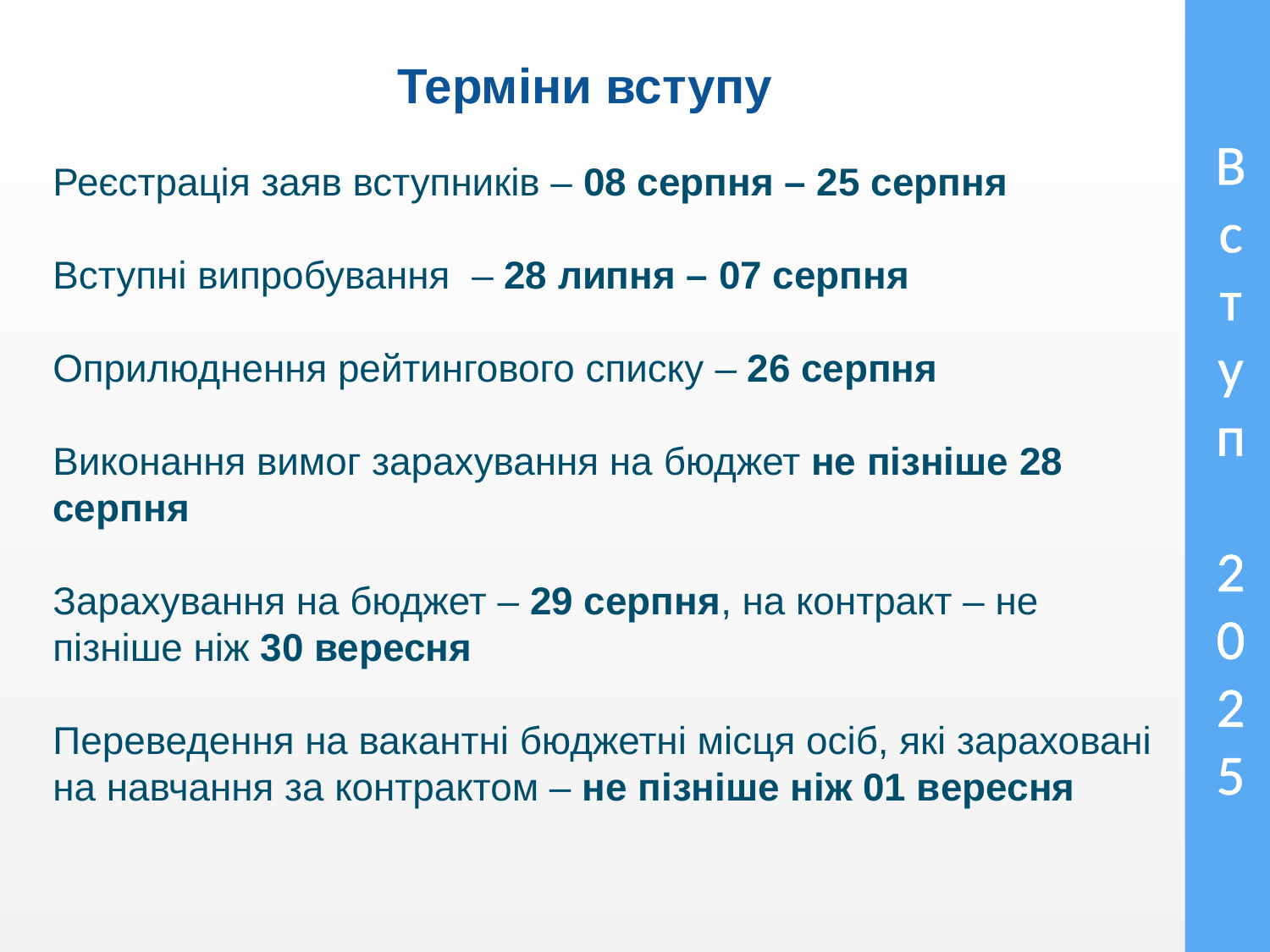

Терміни вступу
# В с т у п 2 0 2 5

Реєстрація заяв вступників – 08 серпня – 25 серпня

Вступні випробування  – 28 липня – 07 серпня

Оприлюднення рейтингового списку – 26 серпня

Виконання вимог зарахування на бюджет не пізніше 28 серпня

Зарахування на бюджет – 29 серпня, на контракт – не пізніше ніж 30 вересня

Переведення на вакантні бюджетні місця осіб, які зараховані на навчання за контрактом – не пізніше ніж 01 вересня